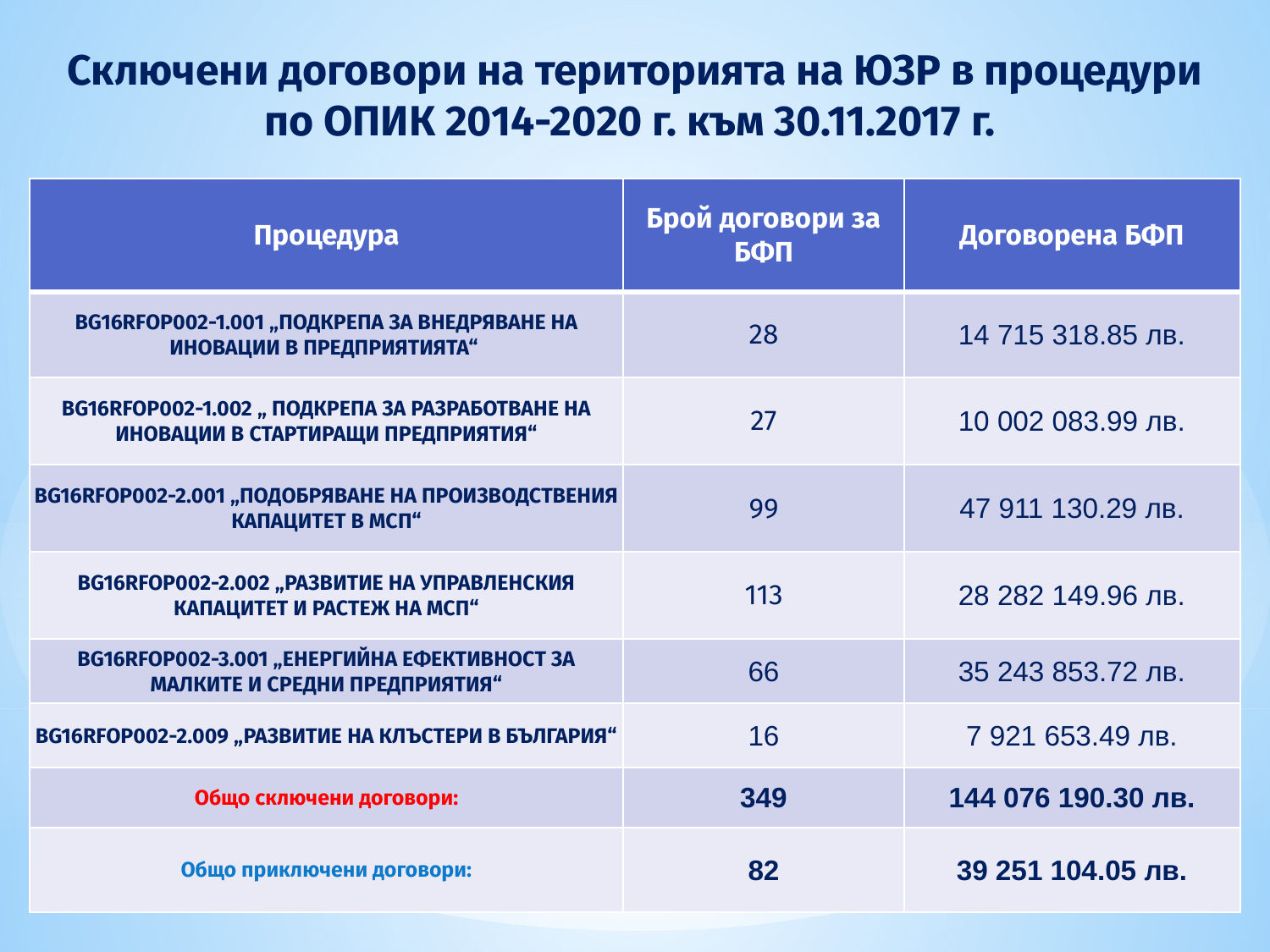

# Сключени договори на територията на ЮЗР в процедури по ОПИК 2014-2020 г. към 30.11.2017 г.
| Процедура | Брой договори за БФП | Договорена БФП |
| --- | --- | --- |
| BG16RFOP002-1.001 „ПОДКРЕПА ЗА ВНЕДРЯВАНЕ НА ИНОВАЦИИ В ПРЕДПРИЯТИЯТА“ | 28 | 14 715 318.85 лв. |
| BG16RFOP002-1.002 „ ПОДКРЕПА ЗА РАЗРАБОТВАНЕ НА ИНОВАЦИИ В СТАРТИРАЩИ ПРЕДПРИЯТИЯ“ | 27 | 10 002 083.99 лв. |
| BG16RFOP002-2.001 „ПОДОБРЯВАНЕ НА ПРОИЗВОДСТВЕНИЯ КАПАЦИТЕТ В МСП“ | 99 | 47 911 130.29 лв. |
| BG16RFOP002-2.002 „РАЗВИТИЕ НА УПРАВЛЕНСКИЯ КАПАЦИТЕТ И РАСТЕЖ НА МСП“ | 113 | 28 282 149.96 лв. |
| BG16RFOP002-3.001 „ЕНЕРГИЙНА ЕФЕКТИВНОСТ ЗА МАЛКИТЕ И СРЕДНИ ПРЕДПРИЯТИЯ“ | 66 | 35 243 853.72 лв. |
| BG16RFOP002-2.009 „РАЗВИТИЕ НА КЛЪСТЕРИ В БЪЛГАРИЯ“ | 16 | 7 921 653.49 лв. |
| Общо сключени договори: | 349 | 144 076 190.30 лв. |
| Общо приключени договори: | 82 | 39 251 104.05 лв. |
3